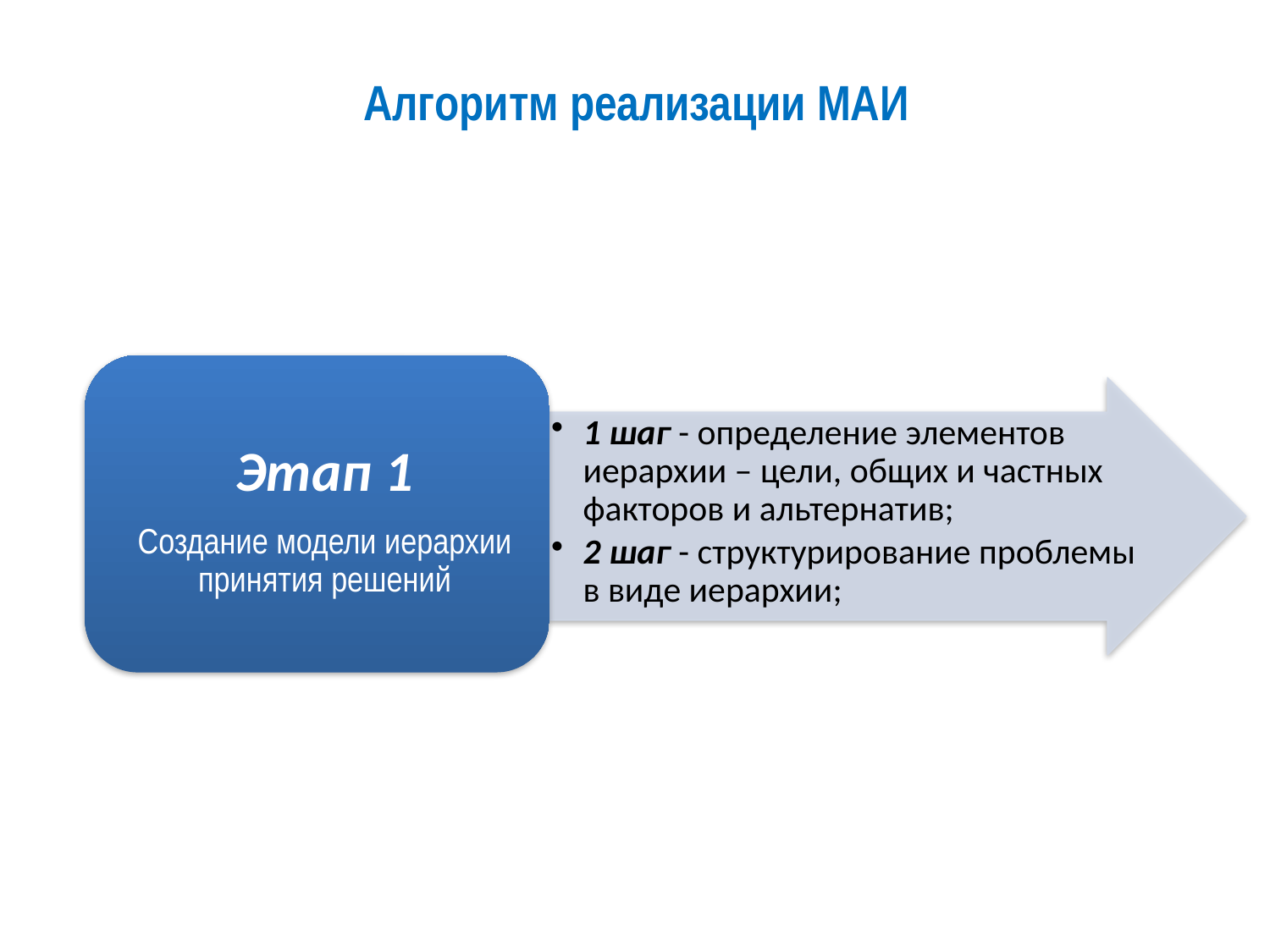

# Алгоритм реализации МАИ
1 шаг - определение элементов иерархии – цели, общих и частных факторов и альтернатив;
2 шаг - структурирование проблемы в виде иерархии;

Этап 1
Создание модели иерархии принятия решений